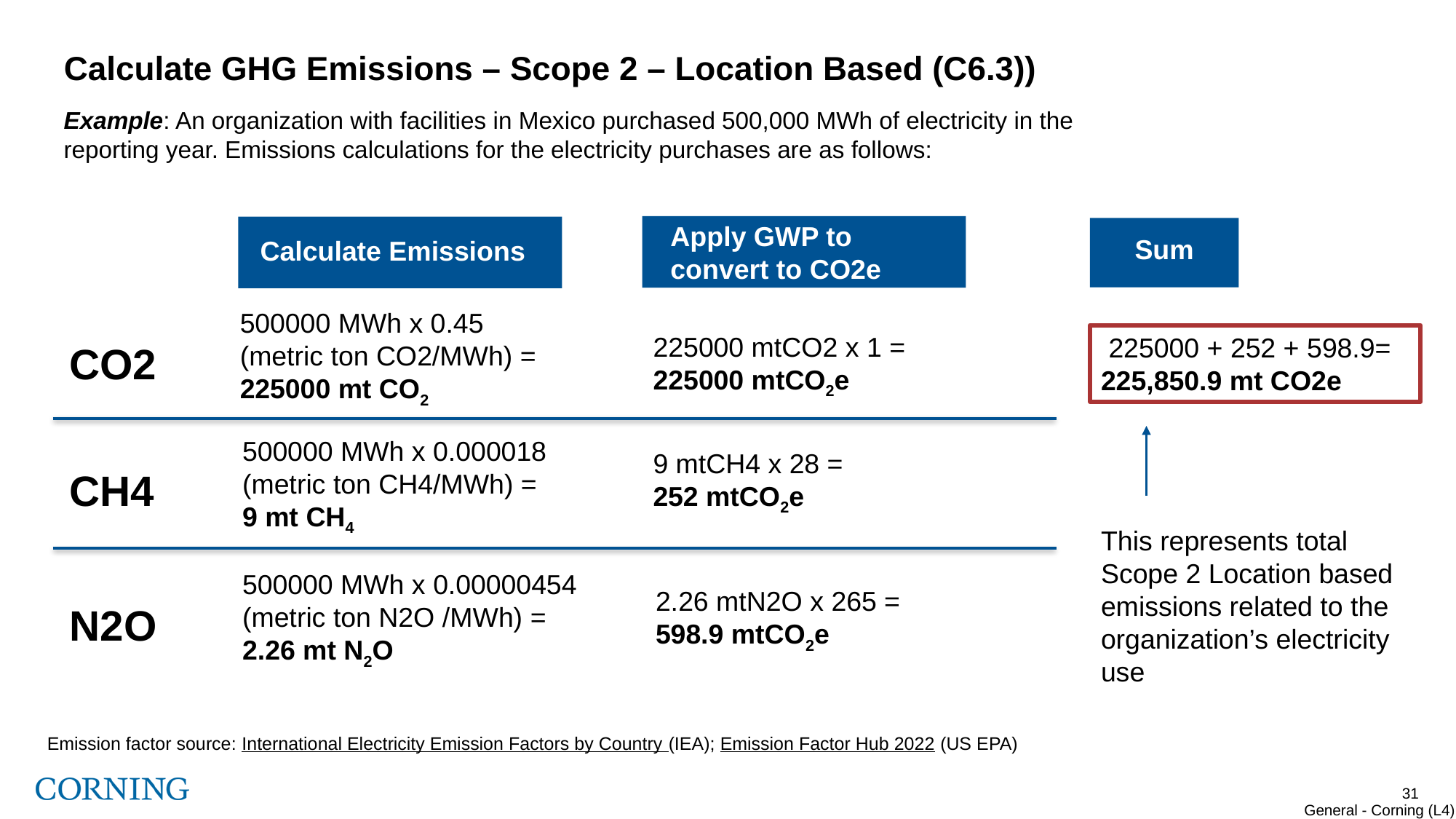

# Calculate GHG Emissions – Scope 2 – Location Based (C6.3))
Example: An organization with facilities in Mexico purchased 500,000 MWh of electricity in the reporting year. Emissions calculations for the electricity purchases are as follows:

Apply GWP to convert to CO2e

Sum
Calculate Emissions
500000 MWh x 0.45 (metric ton CO2/MWh) = 225000 mt CO2
225000 mtCO2 x 1 = 225000 mtCO2e
 225000 + 252 + 598.9= 225,850.9 mt CO2e
CO2
500000 MWh x 0.000018 (metric ton CH4/MWh) = 9 mt CH4
9 mtCH4 x 28 = 252 mtCO2e
CH4
This represents total Scope 2 Location based emissions related to the organization’s electricity use
500000 MWh x 0.00000454 (metric ton N2O /MWh) = 2.26 mt N2O
2.26 mtN2O x 265 = 598.9 mtCO2e
N2O
Emission factor source: International Electricity Emission Factors by Country (IEA); Emission Factor Hub 2022 (US EPA)